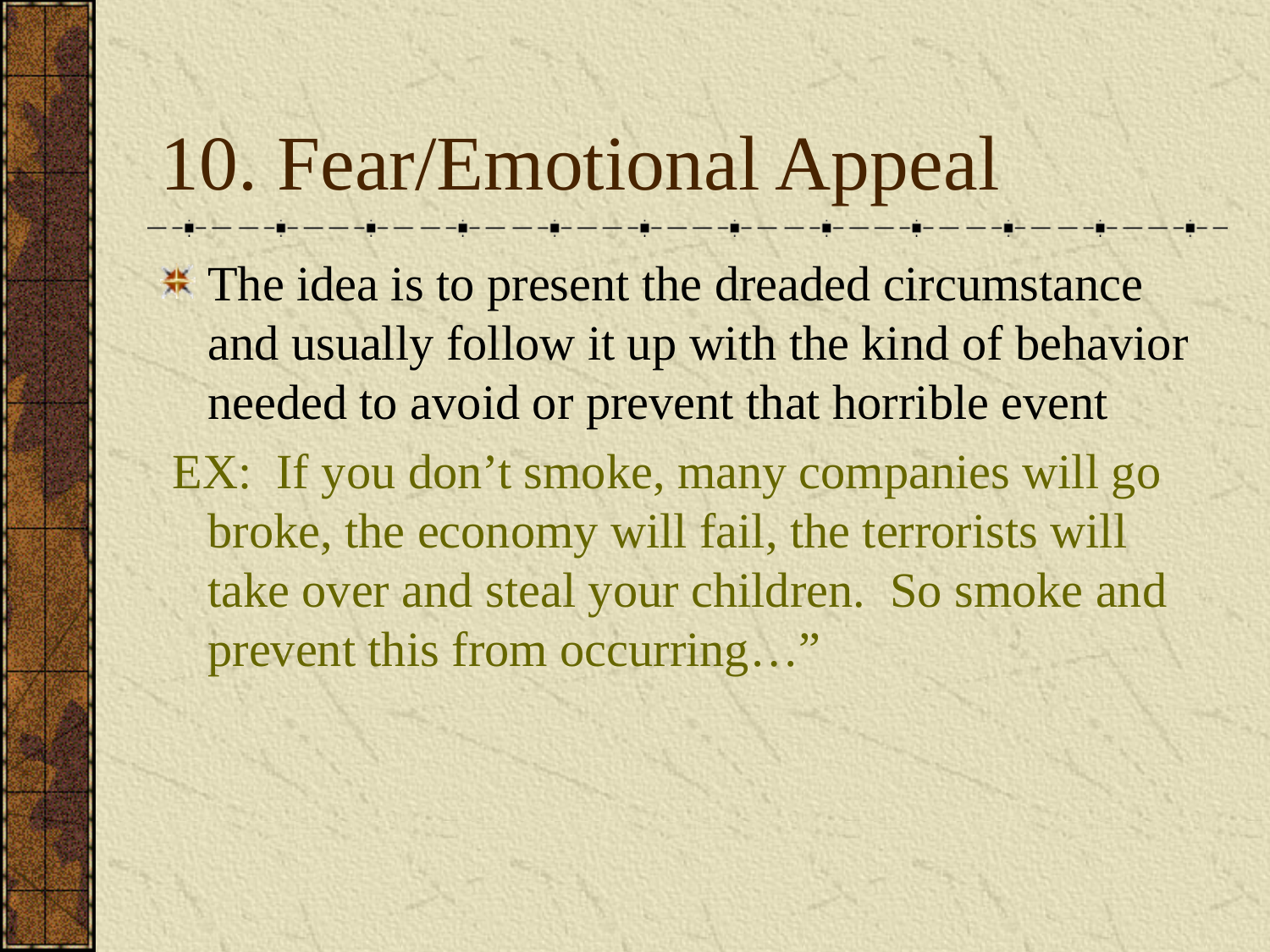

# 10. Fear/Emotional Appeal
The idea is to present the dreaded circumstance and usually follow it up with the kind of behavior needed to avoid or prevent that horrible event
 EX:  If you don’t smoke, many companies will go broke, the economy will fail, the terrorists will take over and steal your children.  So smoke and prevent this from occurring…”